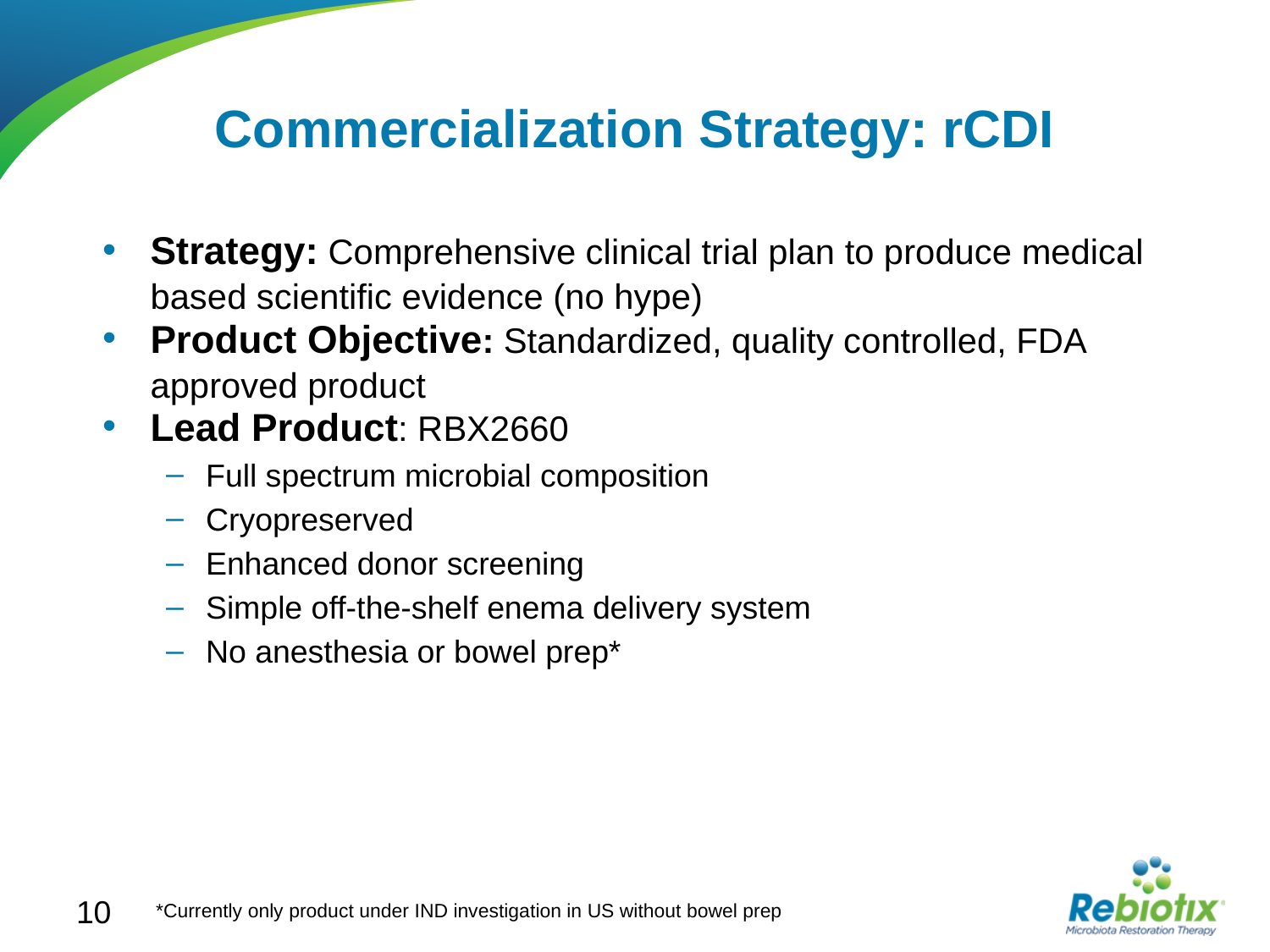

# Commercialization Strategy: rCDI
Strategy: Comprehensive clinical trial plan to produce medical based scientific evidence (no hype)
Product Objective: Standardized, quality controlled, FDA approved product
Lead Product: RBX2660
Full spectrum microbial composition
Cryopreserved
Enhanced donor screening
Simple off-the-shelf enema delivery system
No anesthesia or bowel prep*

10
*Currently only product under IND investigation in US without bowel prep